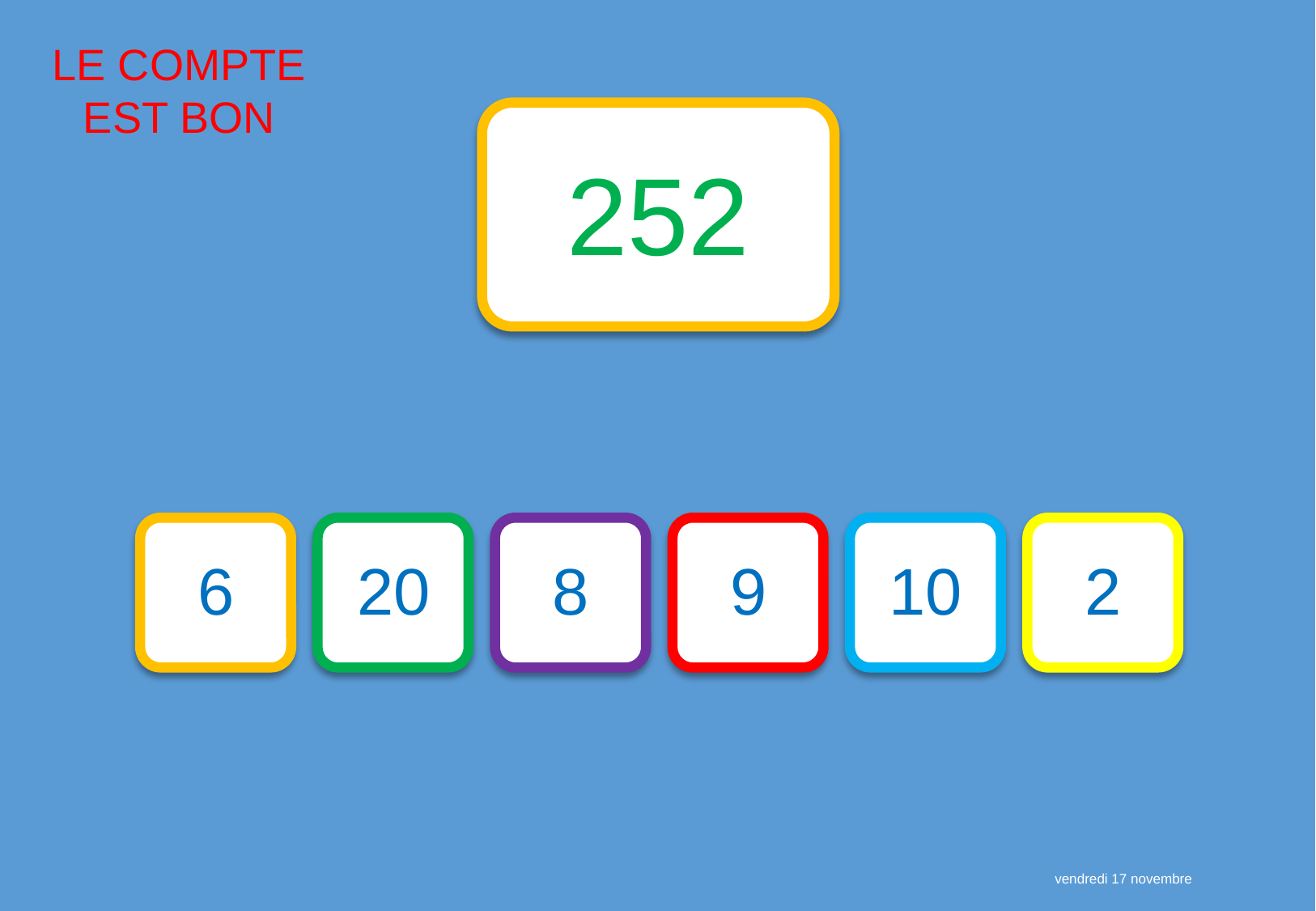

252
6
20
8
9
10
2
vendredi 17 novembre